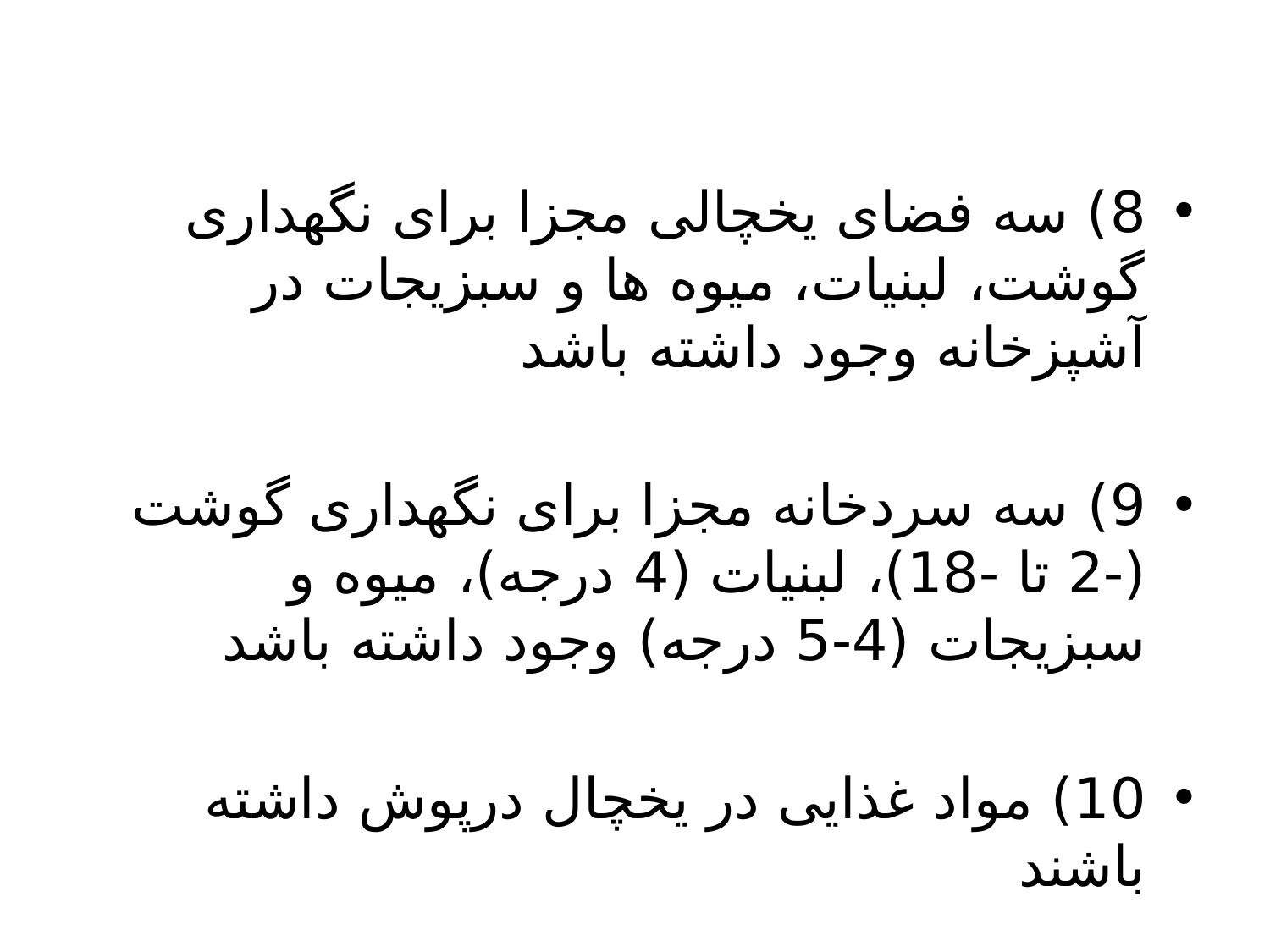

8) سه فضای یخچالی مجزا برای نگهداری گوشت، لبنیات، میوه ها و سبزیجات در آشپزخانه وجود داشته باشد

9) سه سردخانه مجزا برای نگهداری گوشت (-2 تا -18)، لبنیات (4 درجه)، میوه و سبزیجات (4-5 درجه) وجود داشته باشد

10) مواد غذایی در یخچال درپوش داشته باشند